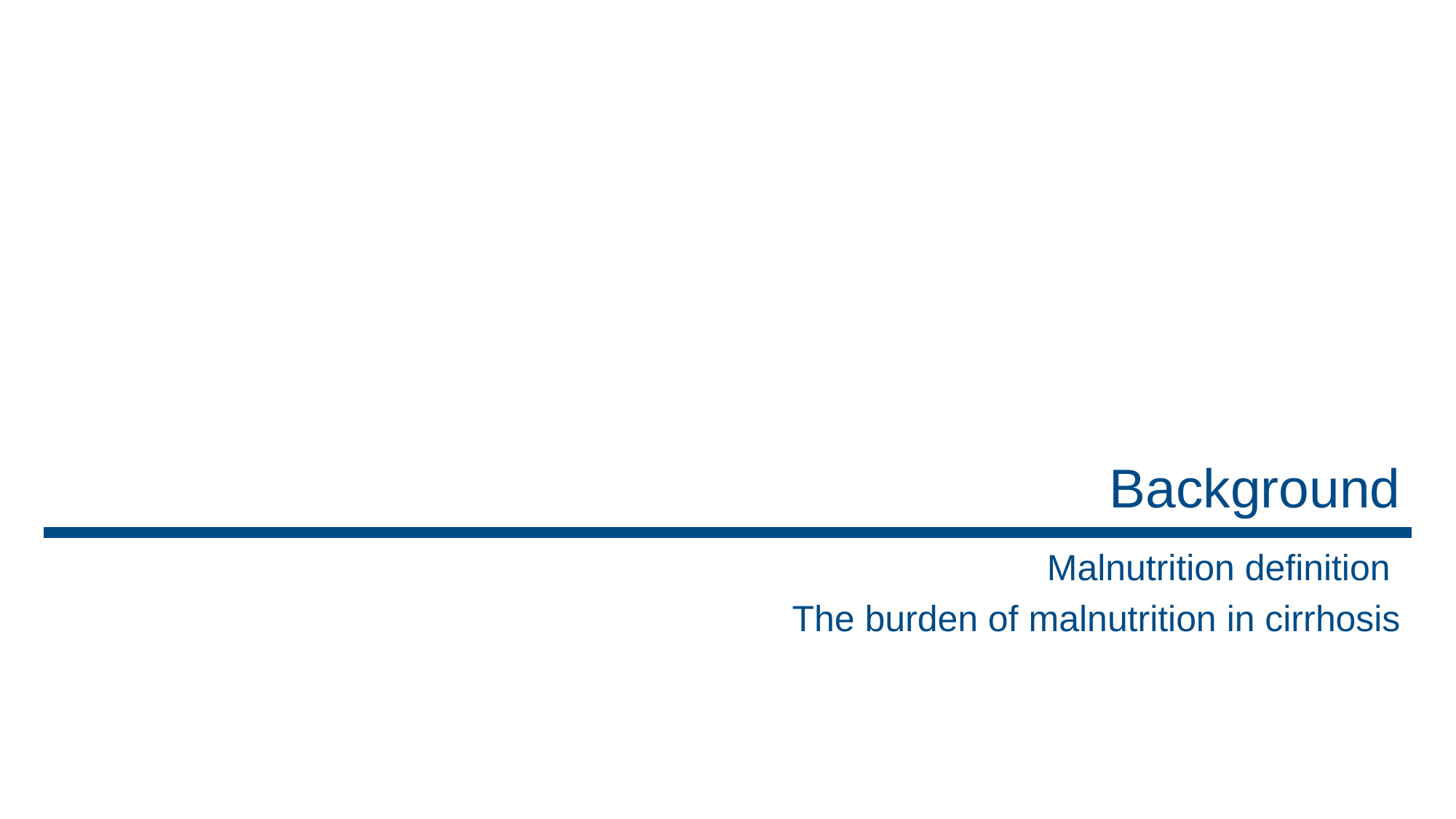

# Background
Malnutrition definition
The burden of malnutrition in cirrhosis